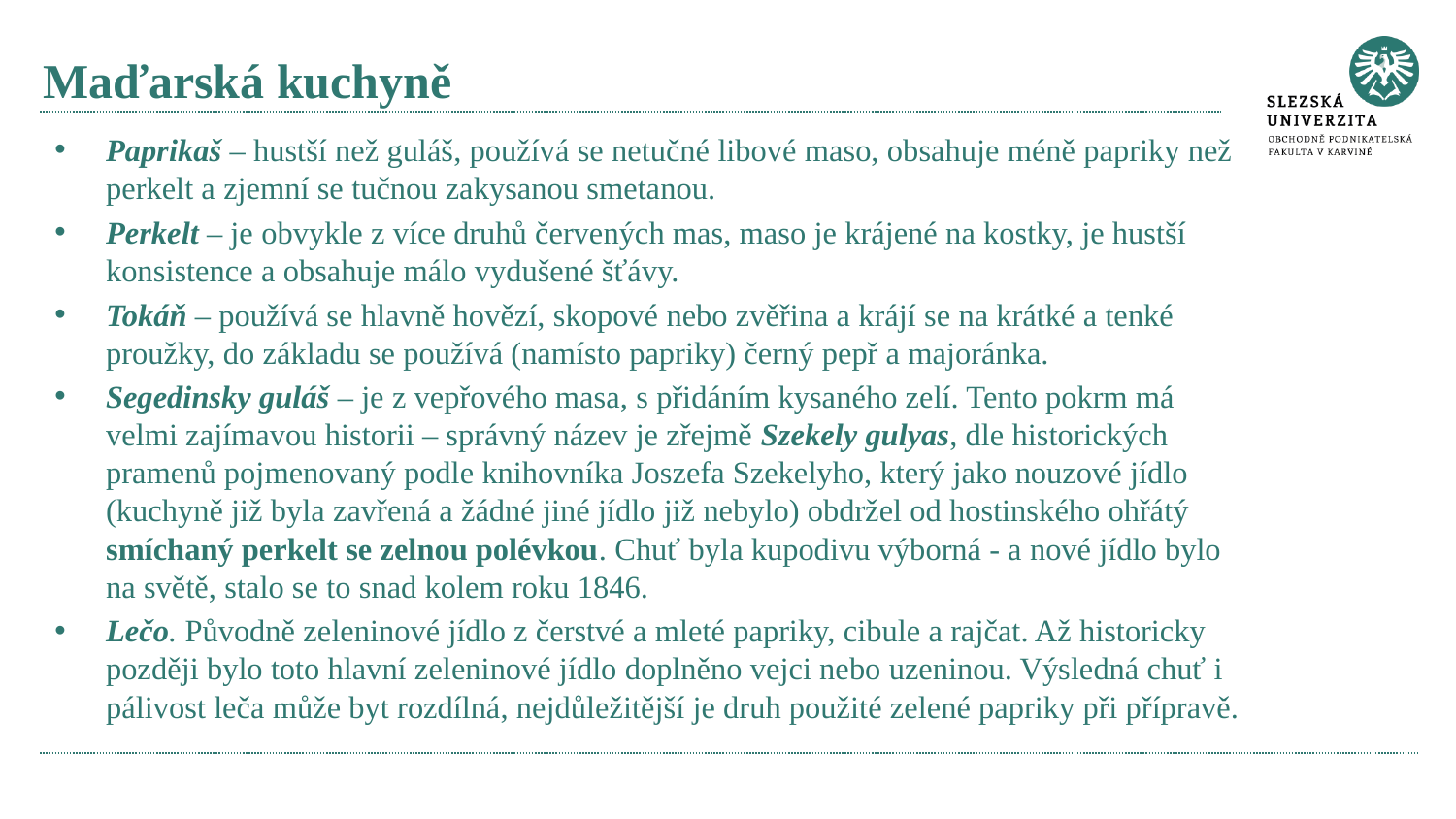

# Maďarská kuchyně
Paprikaš – hustší než guláš, používá se netučné libové maso, obsahuje méně papriky než perkelt a zjemní se tučnou zakysanou smetanou.
Perkelt – je obvykle z více druhů červených mas, maso je krájené na kostky, je hustší konsistence a obsahuje málo vydušené šťávy.
Tokáň – používá se hlavně hovězí, skopové nebo zvěřina a krájí se na krátké a tenké proužky, do základu se používá (namísto papriky) černý pepř a majoránka.
Segedinsky guláš – je z vepřového masa, s přidáním kysaného zelí. Tento pokrm má velmi zajímavou historii – správný název je zřejmě Szekely gulyas, dle historických pramenů pojmenovaný podle knihovníka Joszefa Szekelyho, který jako nouzové jídlo (kuchyně již byla zavřená a žádné jiné jídlo již nebylo) obdržel od hostinského ohřátý smíchaný perkelt se zelnou polévkou. Chuť byla kupodivu výborná - a nové jídlo bylo na světě, stalo se to snad kolem roku 1846.
Lečo. Původně zeleninové jídlo z čerstvé a mleté papriky, cibule a rajčat. Až historicky později bylo toto hlavní zeleninové jídlo doplněno vejci nebo uzeninou. Výsledná chuť i pálivost leča může byt rozdílná, nejdůležitější je druh použité zelené papriky při přípravě.